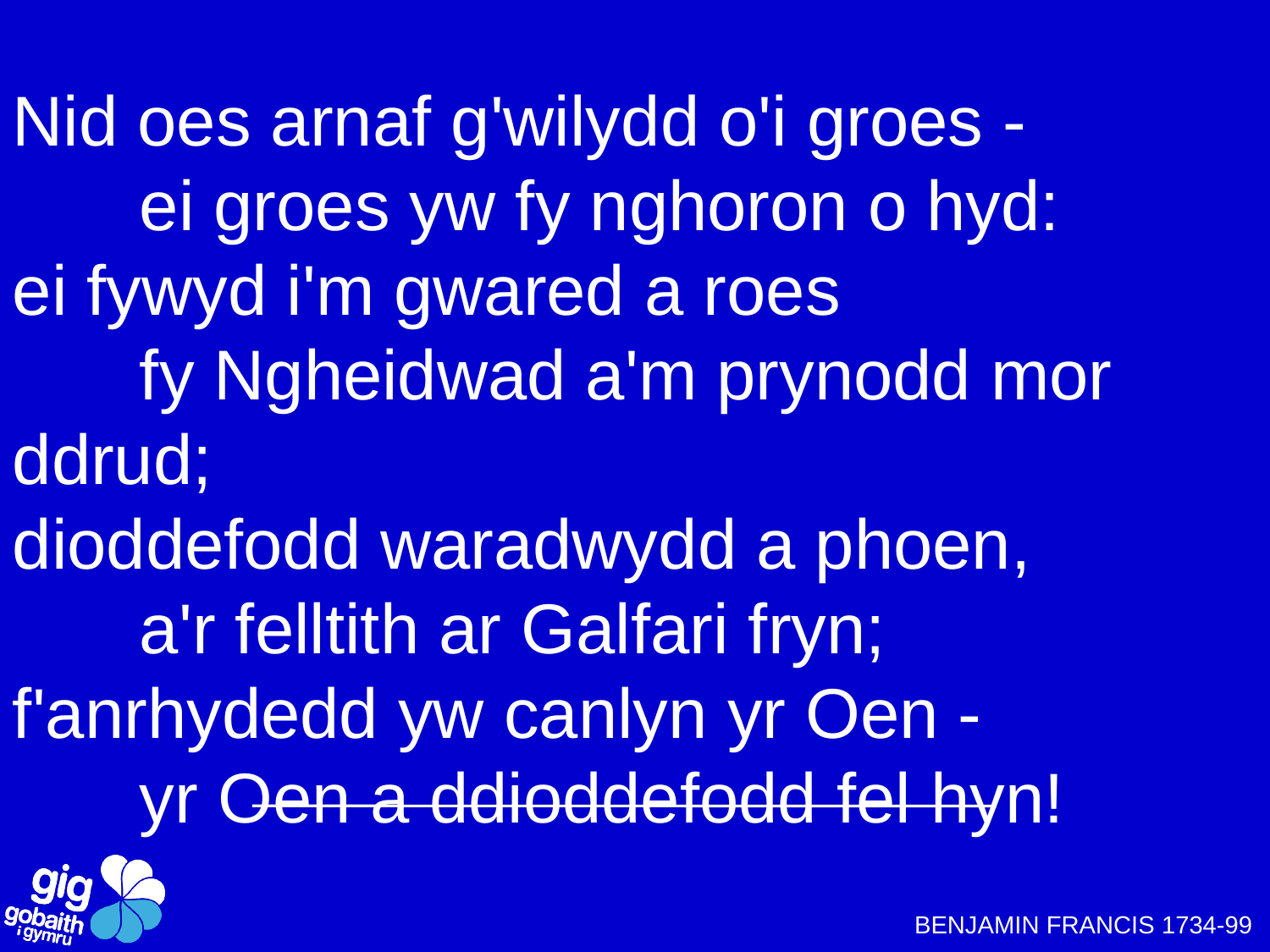

Nid oes arnaf g'wilydd o'i groes -
	ei groes yw fy nghoron o hyd:
ei fywyd i'm gwared a roes
	fy Ngheidwad a'm prynodd mor ddrud;
dioddefodd waradwydd a phoen,
	a'r felltith ar Galfari fryn;
f'anrhydedd yw canlyn yr Oen -
	yr Oen a ddioddefodd fel hyn!

BENJAMIN FRANCIS 1734-99